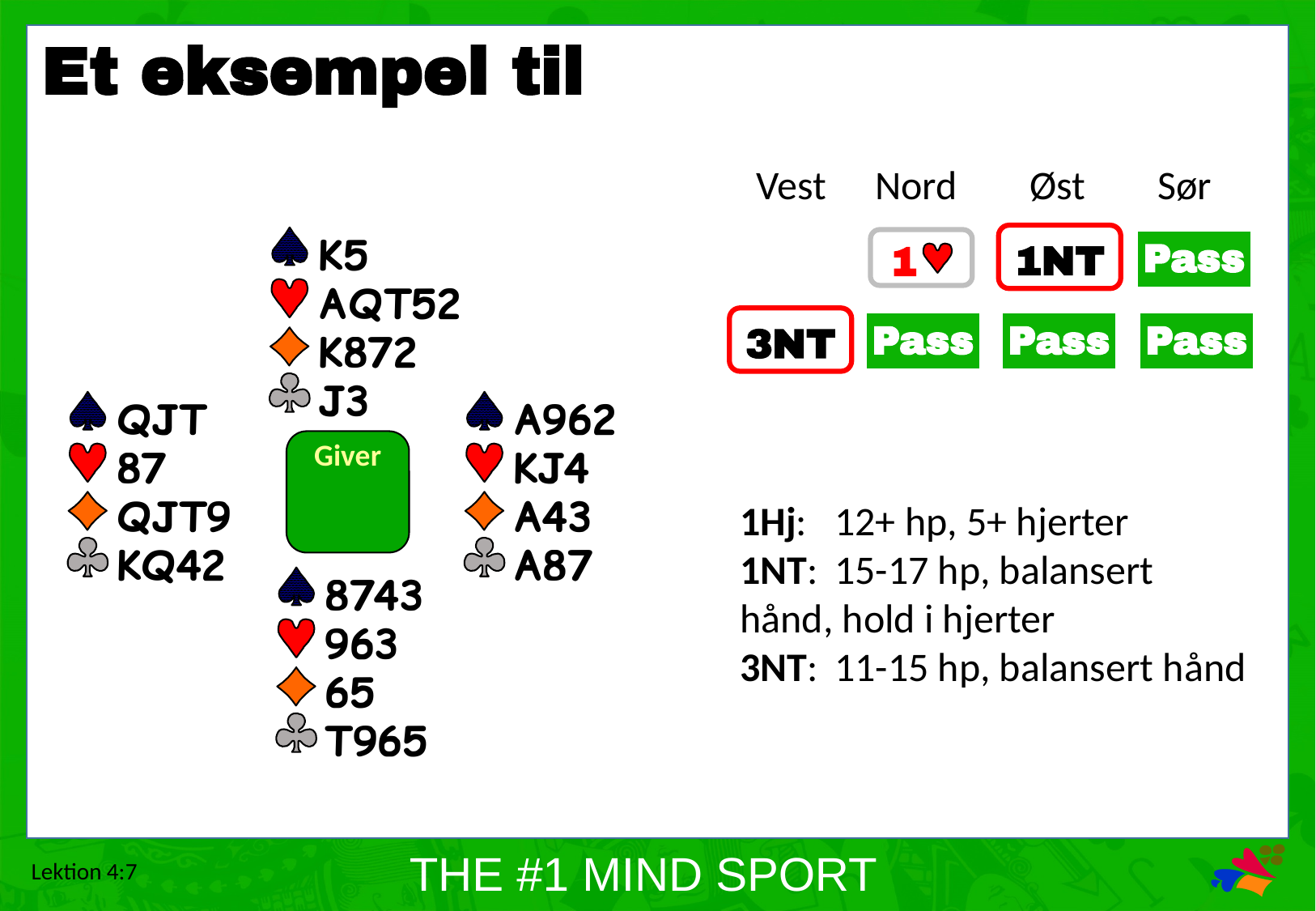

# Et eksempel til
Vest	Nord	Øst	Sør
K5
AQT52
K872
J3

1NT
1

Pass
3NT
Pass
Pass
Pass
QJT
87
QJT9
KQ42

A962
KJ4
A43
A87

Giver
1Hj:	12+ hp, 5+ hjerter
1NT:	15-17 hp, balansert 	hånd, hold i hjerter
3NT:	11-15 hp, balansert hånd
8743
963
65
T965